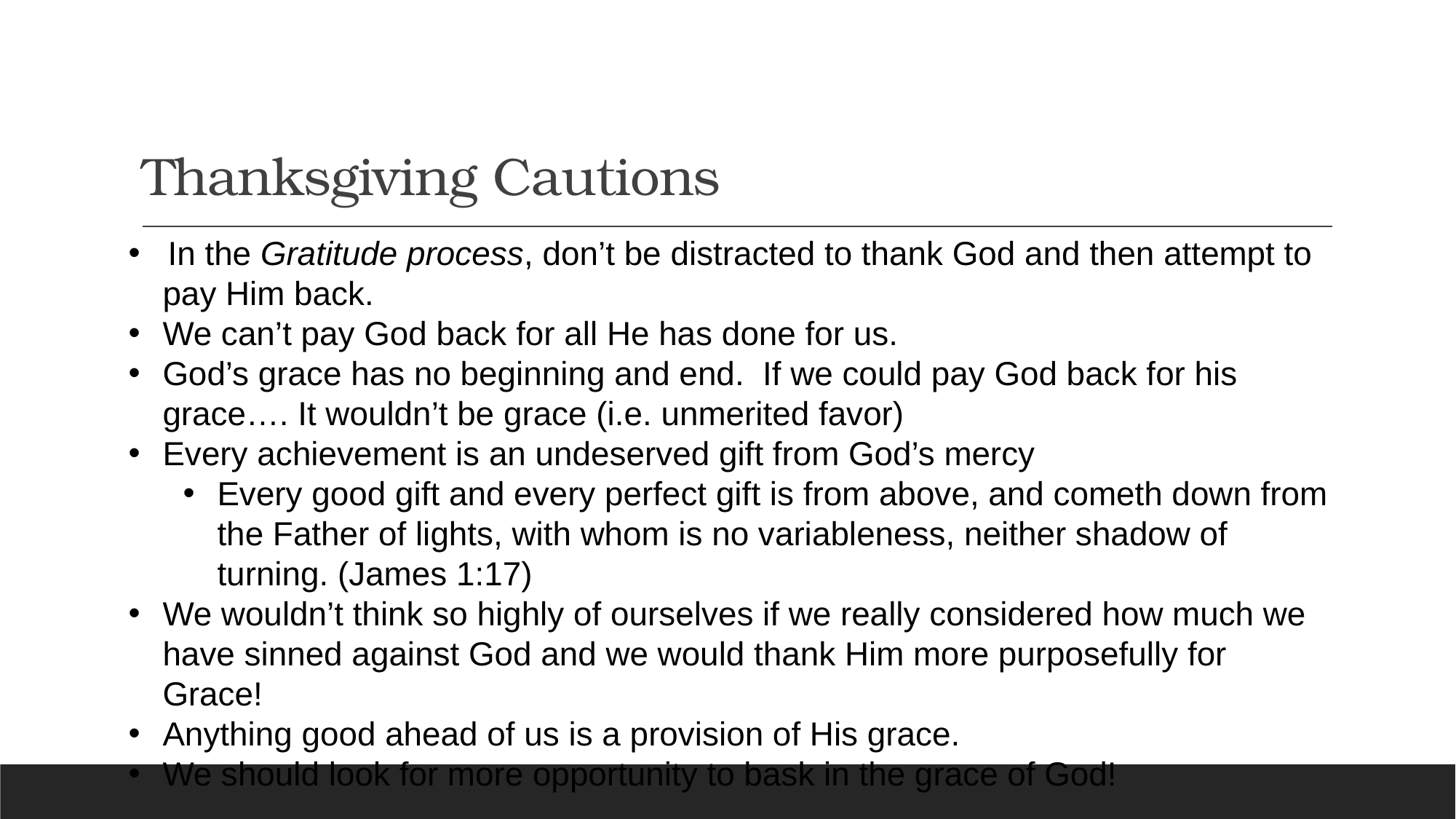

# Thanksgiving Cautions
 In the Gratitude process, don’t be distracted to thank God and then attempt to pay Him back.
We can’t pay God back for all He has done for us.
God’s grace has no beginning and end.  If we could pay God back for his grace…. It wouldn’t be grace (i.e. unmerited favor)
Every achievement is an undeserved gift from God’s mercy
Every good gift and every perfect gift is from above, and cometh down from the Father of lights, with whom is no variableness, neither shadow of turning. (James 1:17)
We wouldn’t think so highly of ourselves if we really considered how much we have sinned against God and we would thank Him more purposefully for Grace!
Anything good ahead of us is a provision of His grace.
We should look for more opportunity to bask in the grace of God!